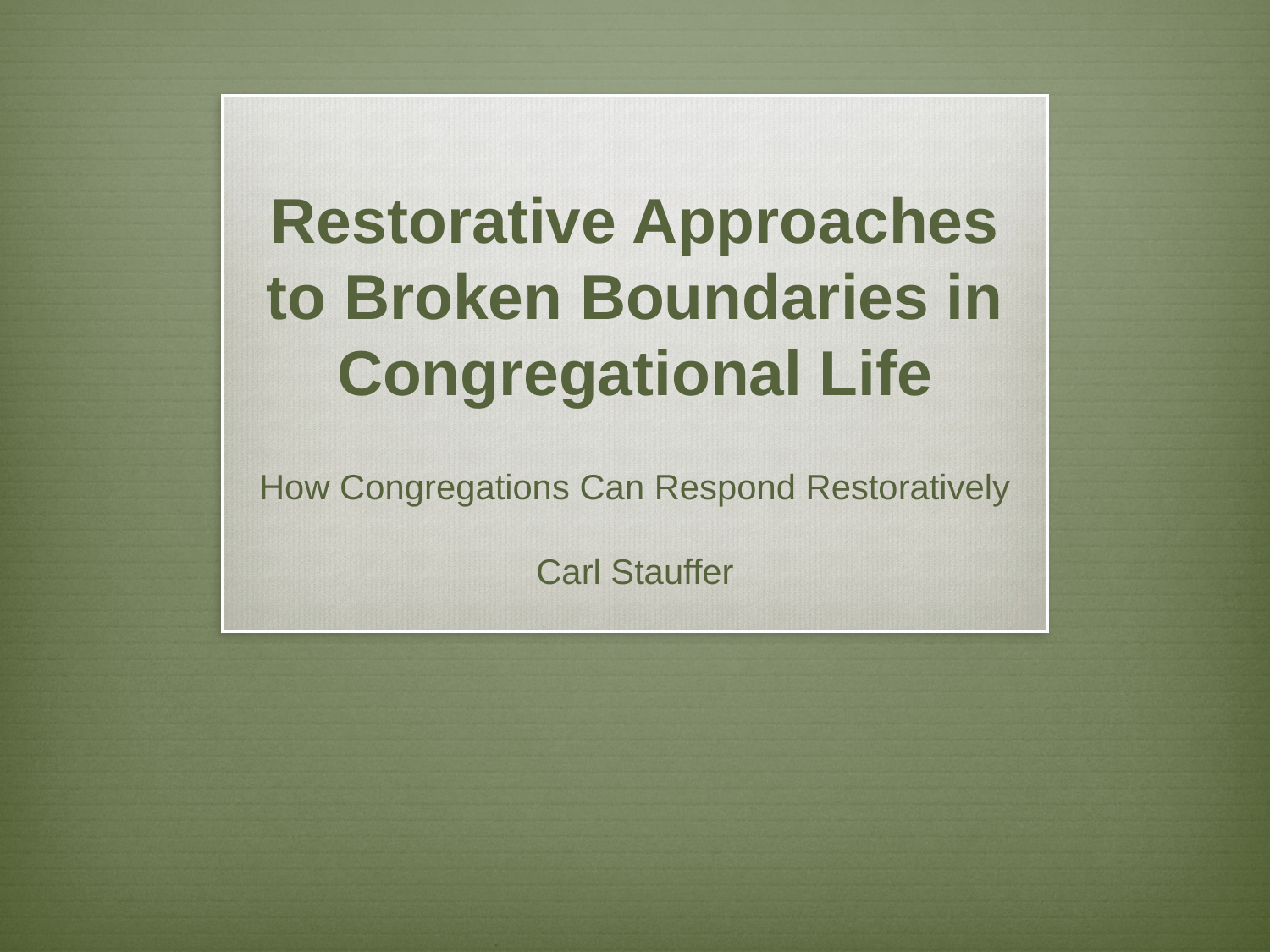

# Restorative Approaches to Broken Boundaries in Congregational Life

How Congregations Can Respond Restoratively

Carl Stauffer